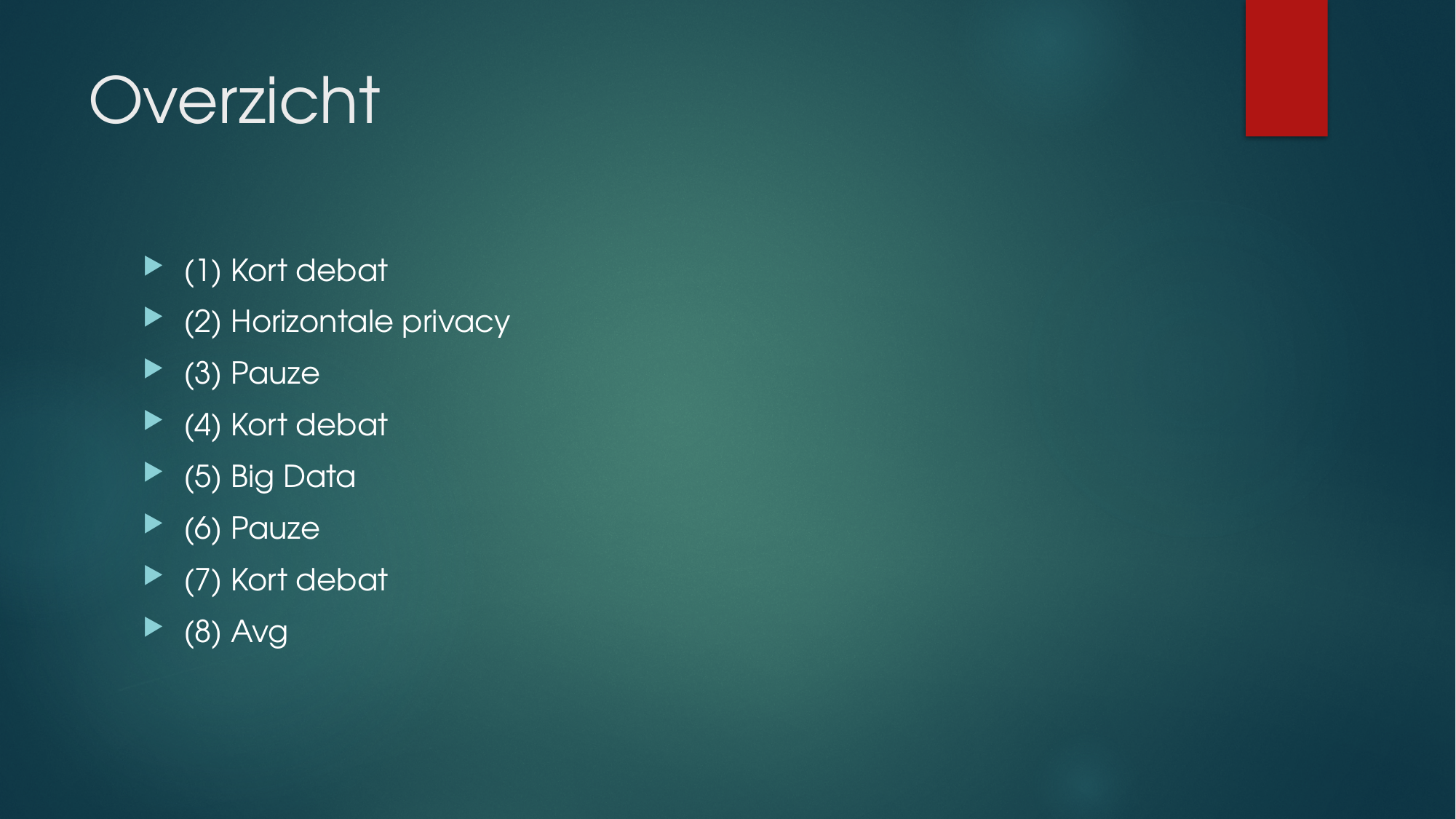

# Overzicht
(1) Kort debat
(2) Horizontale privacy
(3) Pauze
(4) Kort debat
(5) Big Data
(6) Pauze
(7) Kort debat
(8) Avg